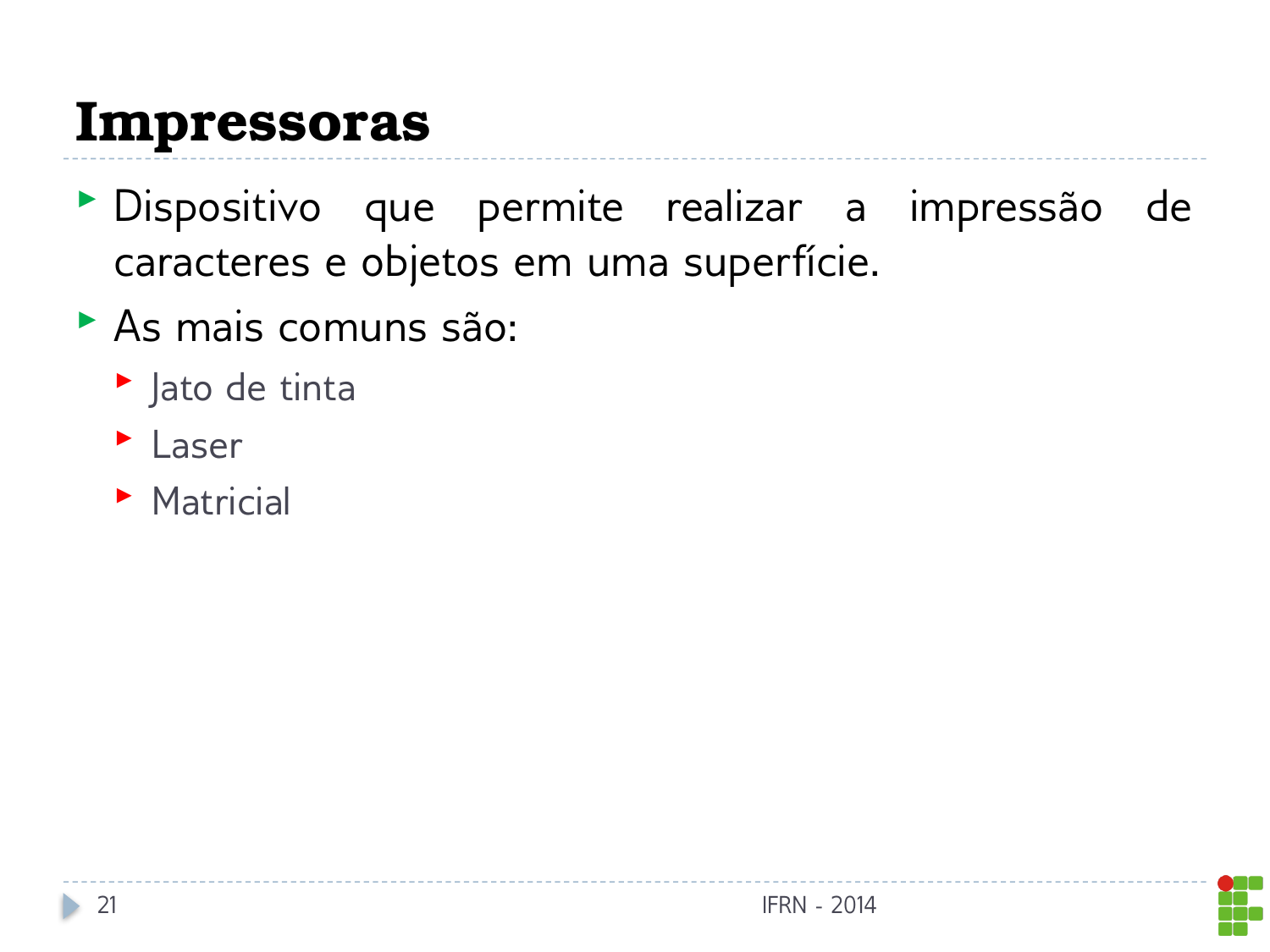

# Impressoras
Dispositivo que permite realizar a impressão de caracteres e objetos em uma superfície.
As mais comuns são:
Jato de tinta
Laser
Matricial

21
IFRN - 2014